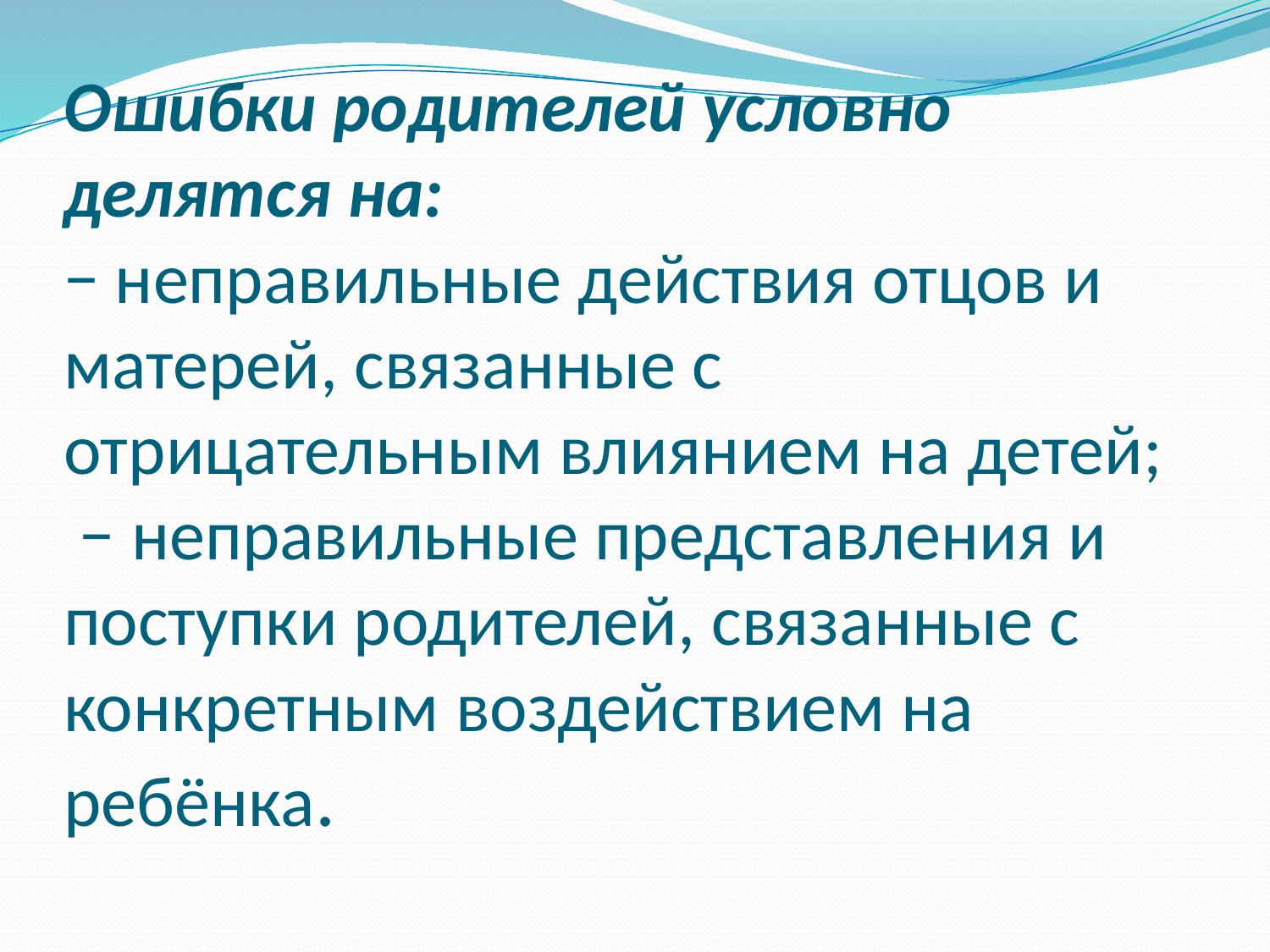

# Ошибки родителей условно делятся на: − неправильные действия отцов и матерей, связанные с отрицательным влиянием на детей; − неправильные представления и поступки родителей, связанные с конкретным воздействием на ребёнка.